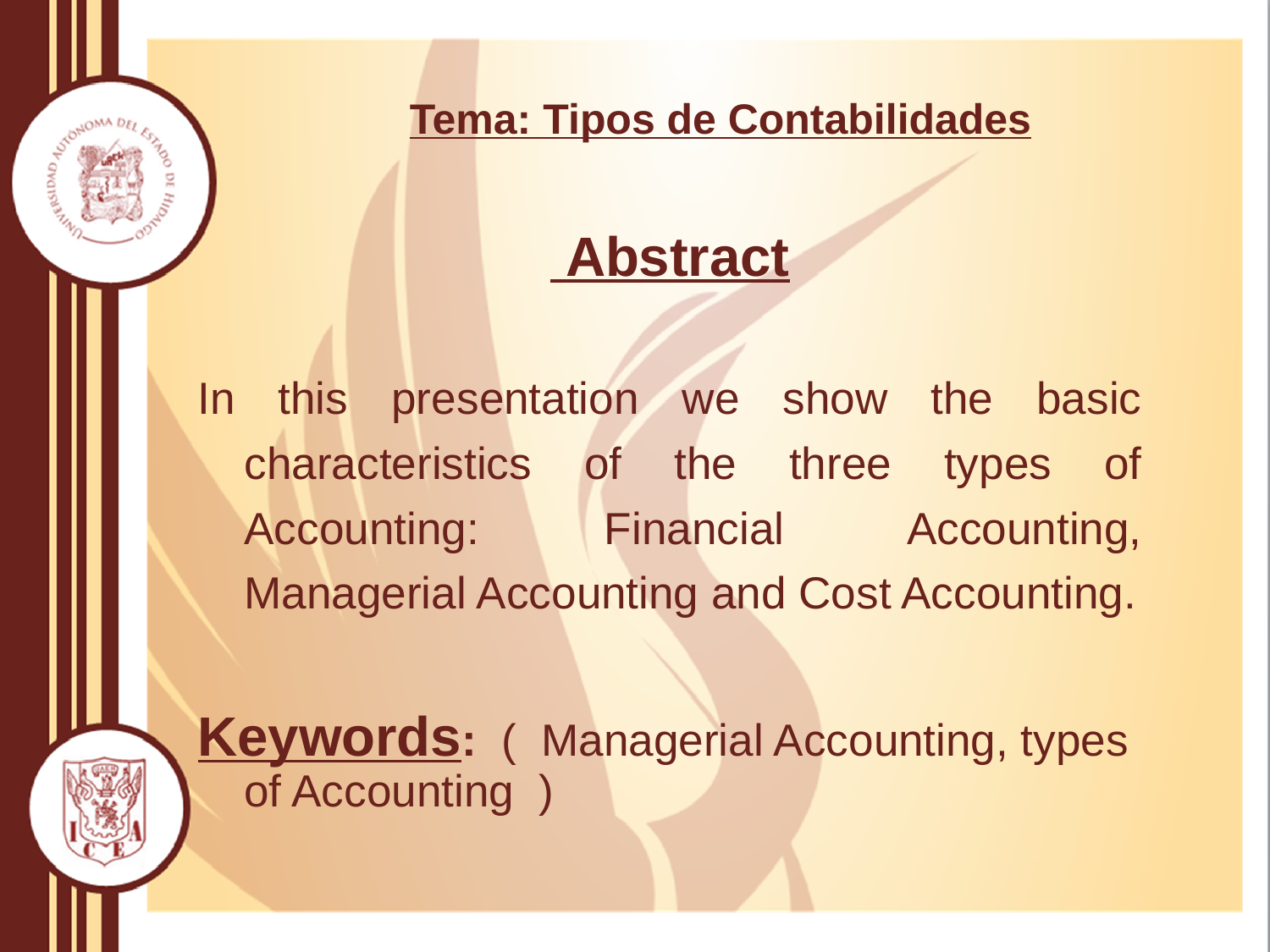

# Tema: Tipos de Contabilidades
 Abstract

In this presentation we show the basic characteristics of the three types of Accounting: Financial Accounting, Managerial Accounting and Cost Accounting.

Keywords:  (  Managerial Accounting, types of Accounting  )